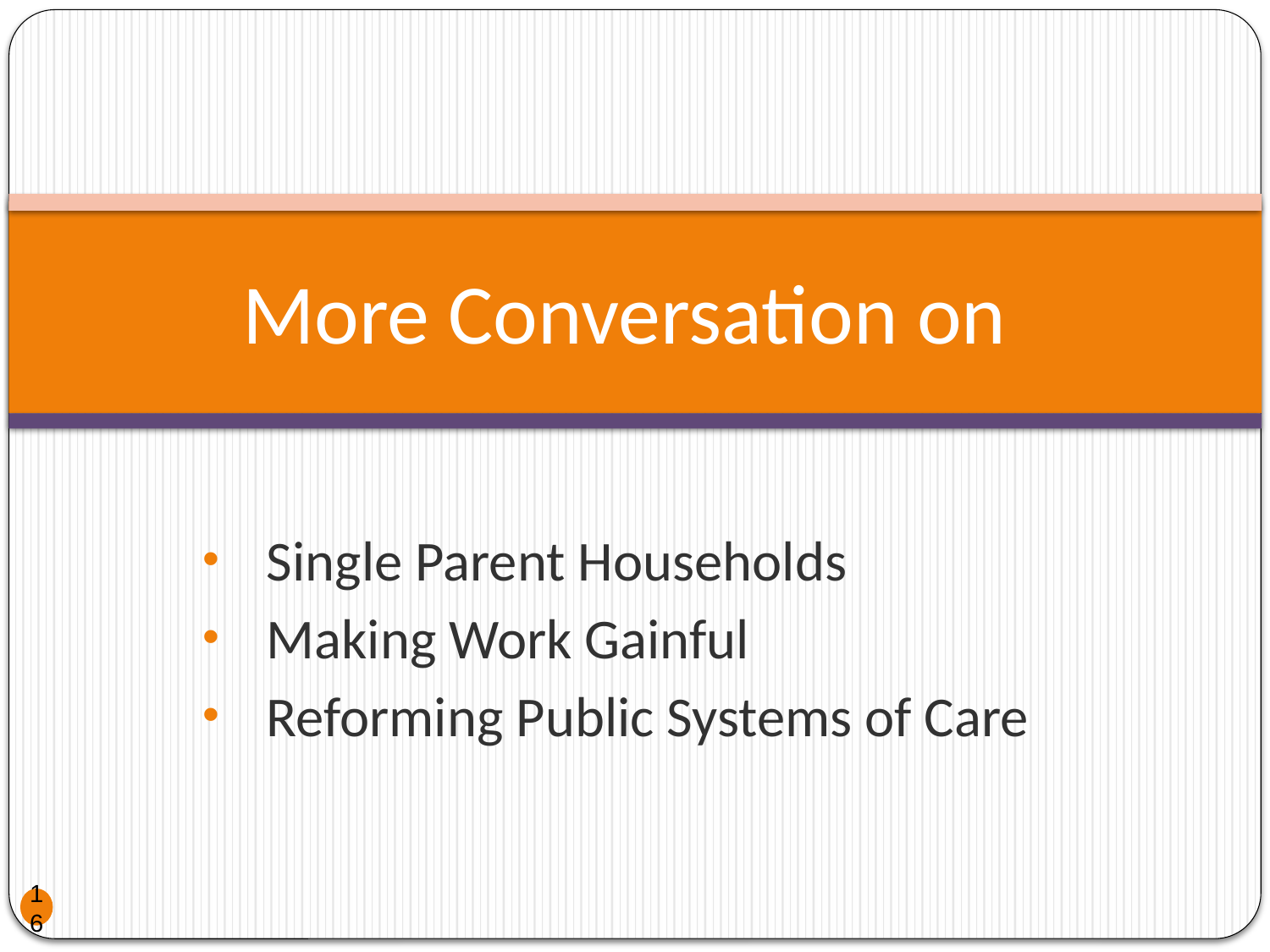

# More Conversation on
Single Parent Households
Making Work Gainful
Reforming Public Systems of Care

16